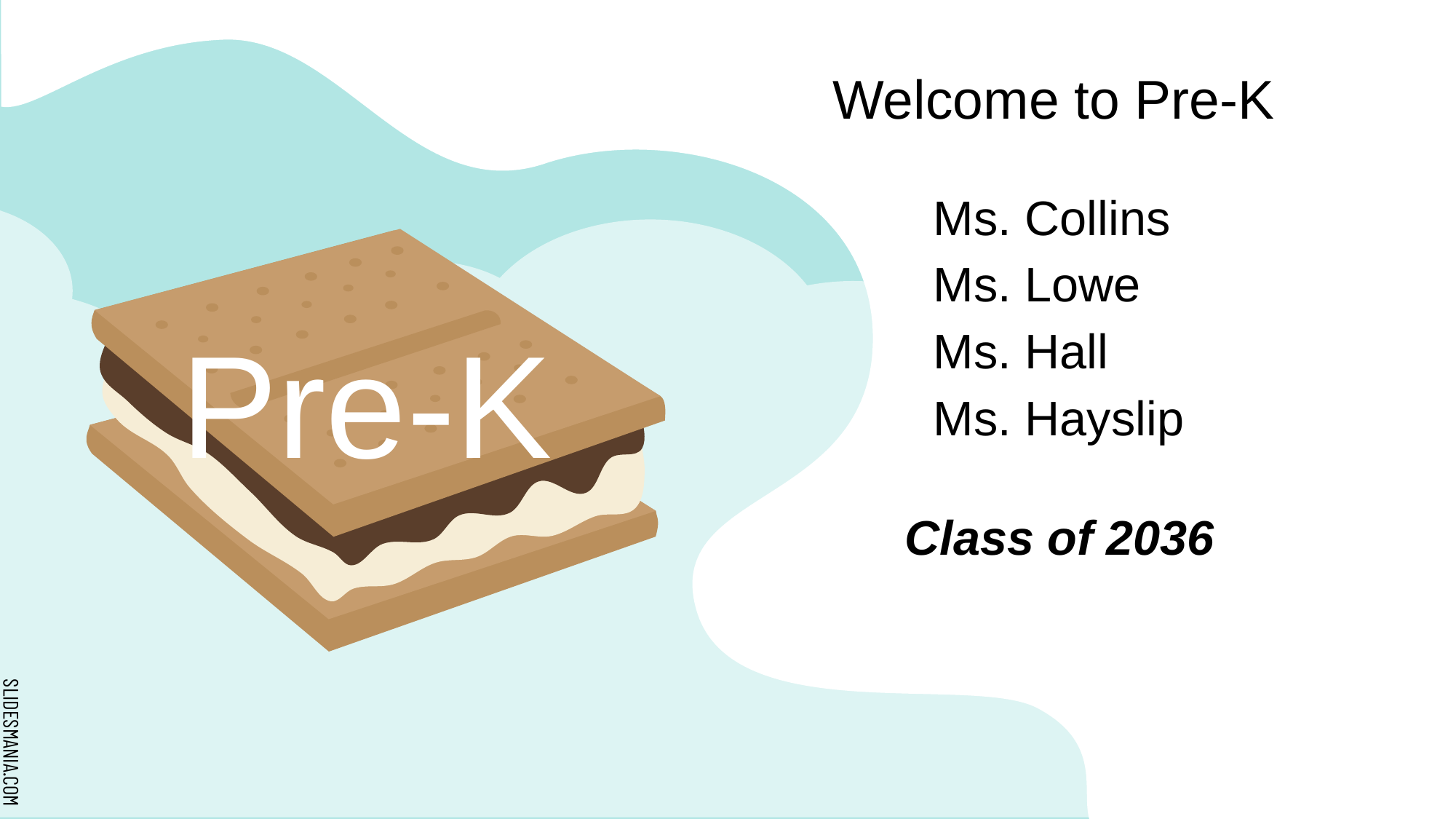

Welcome to Pre-K
# Pre-K
Ms. Collins
Ms. Lowe
Ms. Hall
Ms. Hayslip

Class of 2036